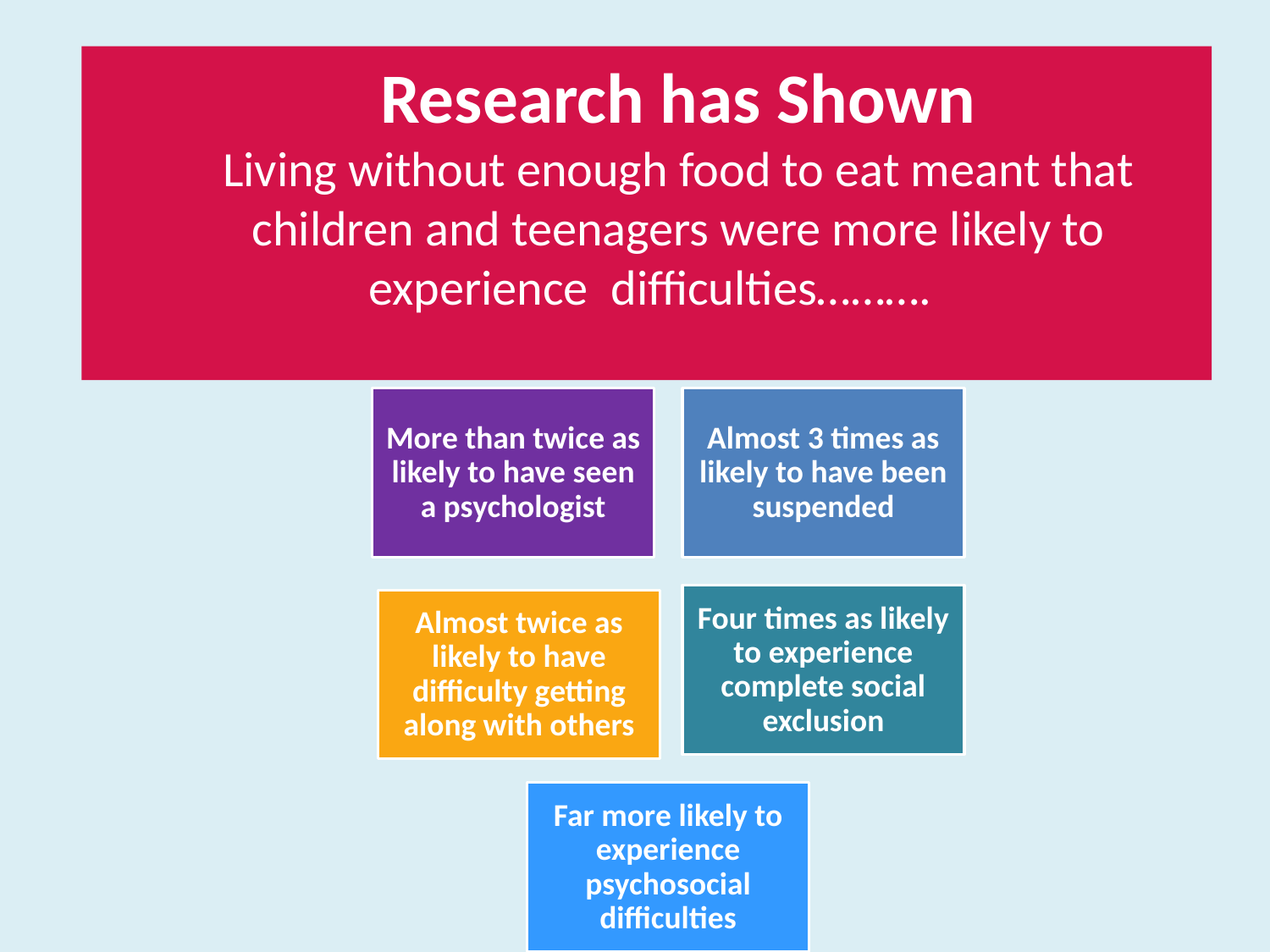

Research has Shown
Living without enough food to eat meant that children and teenagers were more likely to experience  difficulties……….

More than twice as likely to have seen a psychologist
Almost 3 times as likely to have been suspended
Almost twice as likely to have difficulty getting along with others
Four times as likely to experience complete social exclusion
Far more likely to experience psychosocial difficulties